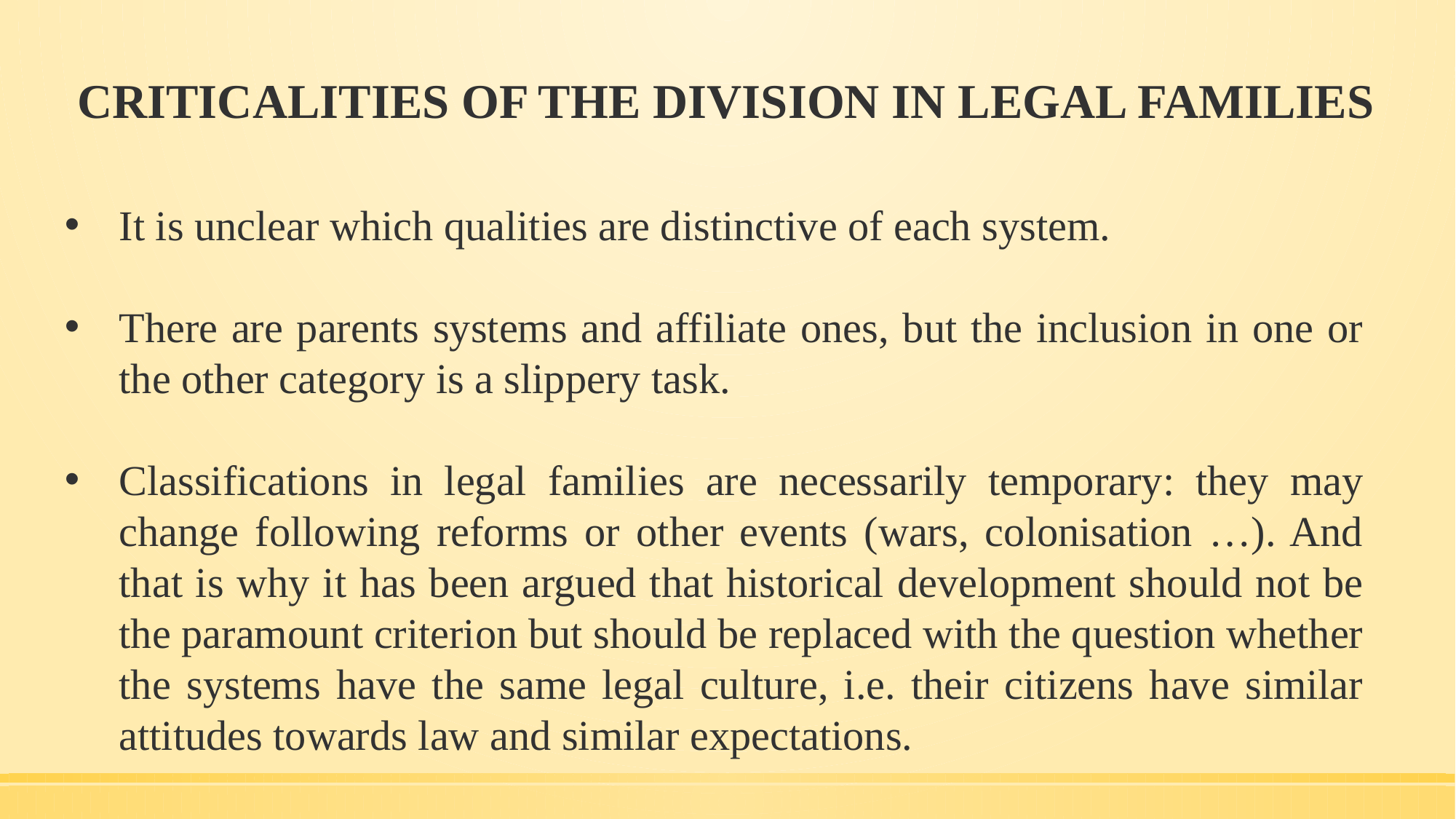

# CRITICALITIES OF THE DIVISION IN LEGAL FAMILIES
It is unclear which qualities are distinctive of each system.

There are parents systems and affiliate ones, but the inclusion in one or the other category is a slippery task.

Classifications in legal families are necessarily temporary: they may change following reforms or other events (wars, colonisation …). And that is why it has been argued that historical development should not be the paramount criterion but should be replaced with the question whether the systems have the same legal culture, i.e. their citizens have similar attitudes towards law and similar expectations.